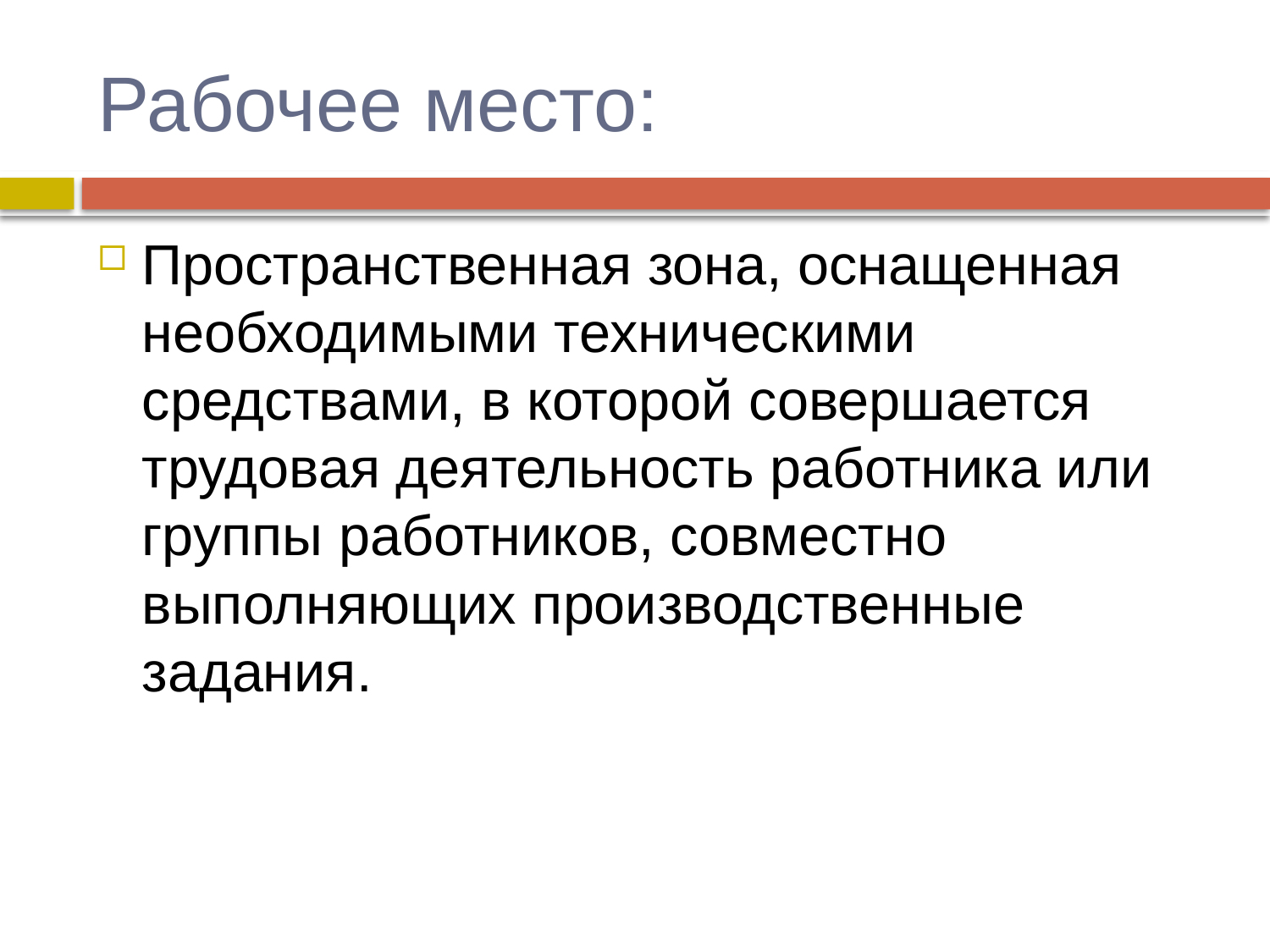

# Рабочее место:
Пространственная зона, оснащенная необходимыми техническими средствами, в которой совершается трудовая деятельность работника или группы работников, совместно выполняющих производственные задания.